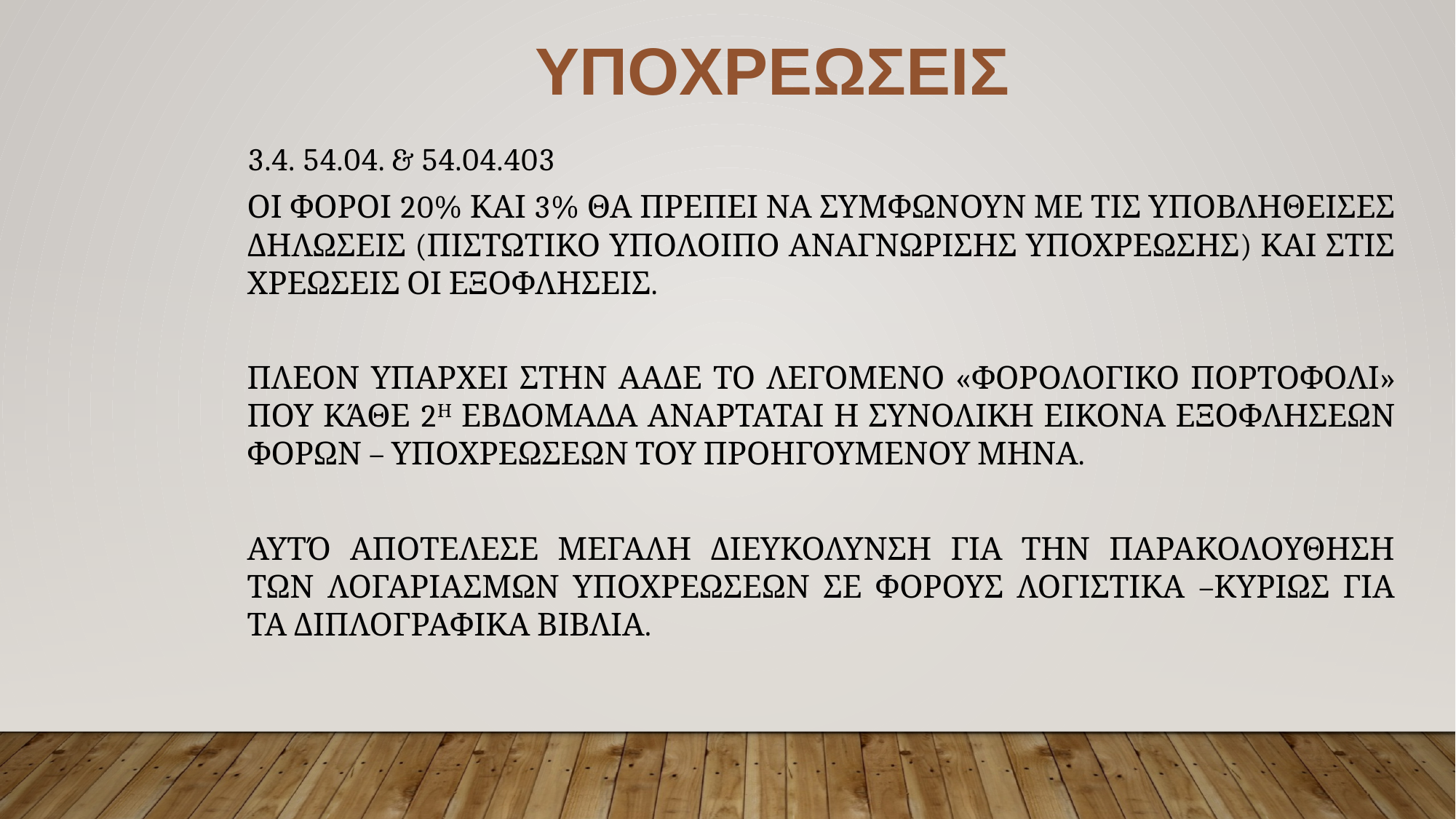

ΥΠΟΧΡΕΩΣΕΙΣ
3.4. 54.04. & 54.04.403
ΟΙ ΦΟΡΟΙ 20% ΚΑΙ 3% ΘΑ ΠΡΕΠΕΙ ΝΑ ΣΥΜΦΩΝΟΥΝ ΜΕ ΤΙΣ ΥΠΟΒΛΗΘΕΙΣΕΣ ΔΗΛΩΣΕΙΣ (ΠΙΣΤΩΤΙΚΟ ΥΠΟΛΟΙΠΟ ΑΝΑΓΝΩΡΙΣΗΣ ΥΠΟΧΡΕΩΣΗΣ) ΚΑΙ ΣΤΙΣ ΧΡΕΩΣΕΙΣ ΟΙ ΕΞΟΦΛΗΣΕΙΣ.

ΠΛΕΟΝ ΥΠΑΡΧΕΙ ΣΤΗΝ ΑΑΔΕ ΤΟ ΛΕΓΟΜΕΝΟ «ΦΟΡΟΛΟΓΙΚΟ ΠΟΡΤΟΦΟΛΙ» ΠΟΥ ΚΆΘΕ 2Η ΕΒΔΟΜΑΔΑ ΑΝΑΡΤΑΤΑΙ Η ΣΥΝΟΛΙΚΗ ΕΙΚΟΝΑ ΕΞΟΦΛΗΣΕΩΝ ΦΟΡΩΝ – ΥΠΟΧΡΕΩΣΕΩΝ ΤΟΥ ΠΡΟΗΓΟΥΜΕΝΟΥ ΜΗΝΑ.

ΑΥΤΌ ΑΠΟΤΕΛΕΣΕ ΜΕΓΑΛΗ ΔΙΕΥΚΟΛΥΝΣΗ ΓΙΑ ΤΗΝ ΠΑΡΑΚΟΛΟΥΘΗΣΗ ΤΩΝ ΛΟΓΑΡΙΑΣΜΩΝ ΥΠΟΧΡΕΩΣΕΩΝ ΣΕ ΦΟΡΟΥΣ ΛΟΓΙΣΤΙΚΑ –ΚΥΡΙΩΣ ΓΙΑ ΤΑ ΔΙΠΛΟΓΡΑΦΙΚΑ ΒΙΒΛΙΑ.